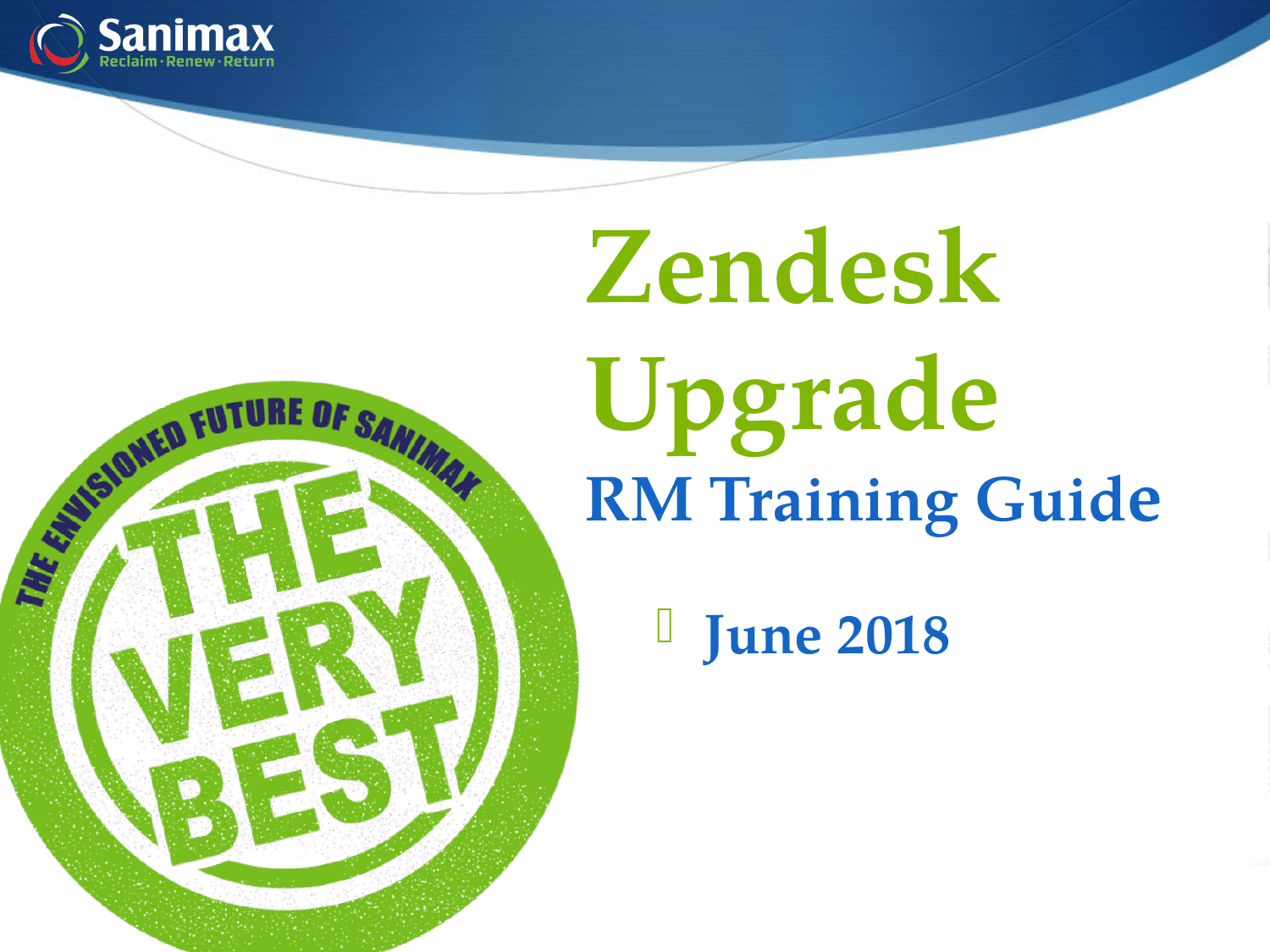

# Zendesk Upgrade RM Training Guide
June 2018